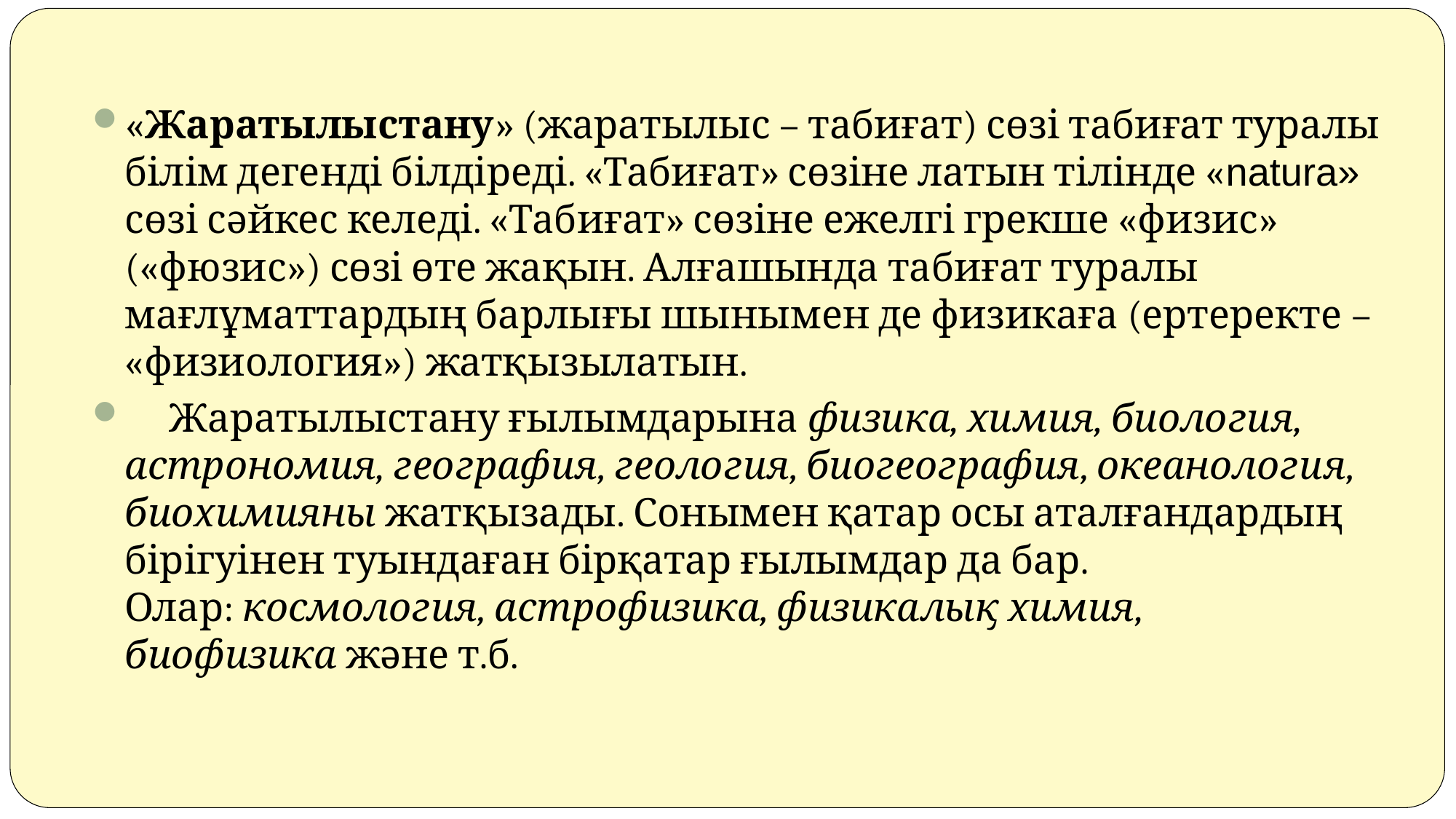

«Жаратылыстану» (жаратылыс – табиғат) сөзі табиғат туралы білім дегенді білдіреді. «Табиғат» сөзіне латын тілінде «natura» сөзі сәйкес келеді. «Табиғат» сөзіне ежелгі грекше «физис» («фюзис») сөзі өте жақын. Алғашында табиғат туралы мағлұматтардың барлығы шынымен де физикаға (ертеректе – «физиология») жатқызылатын.
     Жаратылыстану ғылымдарына физика, химия, биология, астрономия, география, геология, биогеография, океанология, биохимияны жатқызады. Сонымен қатар осы аталғандардың бірігуінен туындаған бірқатар ғылымдар да бар. Олар: космология, астрофизика, физикалық химия, биофизика және т.б.